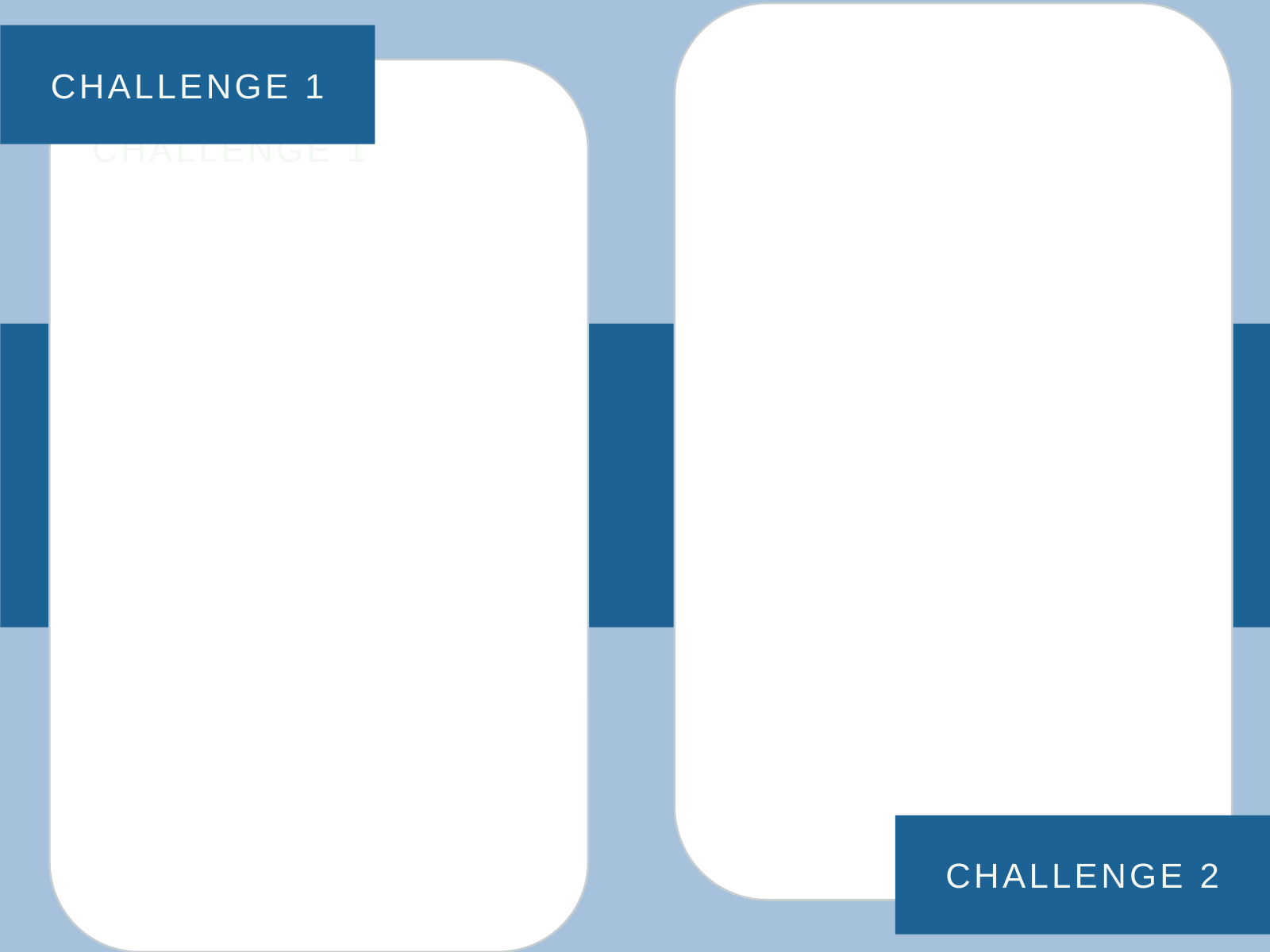

CHALLENGE 1

CHALLENGE 1

Photo here
Photo here

CHALLENGE 2